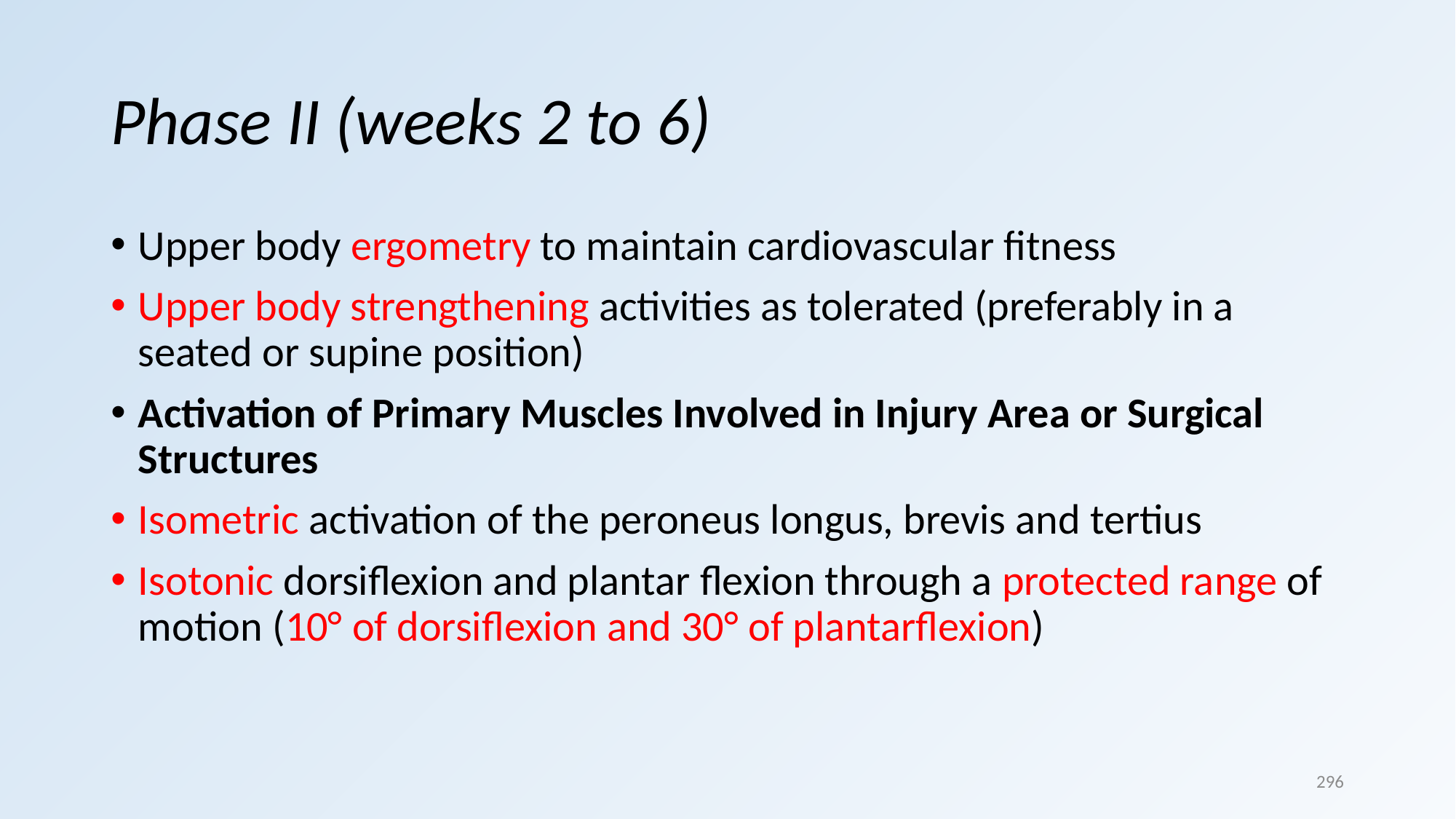

# Phase II (weeks 2 to 6)
Upper body ergometry to maintain cardiovascular fitness
Upper body strengthening activities as tolerated (preferably in a seated or supine position)
Activation of Primary Muscles Involved in Injury Area or Surgical Structures
Isometric activation of the peroneus longus, brevis and tertius
Isotonic dorsiﬂexion and plantar ﬂexion through a protected range of motion (10° of dorsiﬂexion and 30° of plantarﬂexion)
296